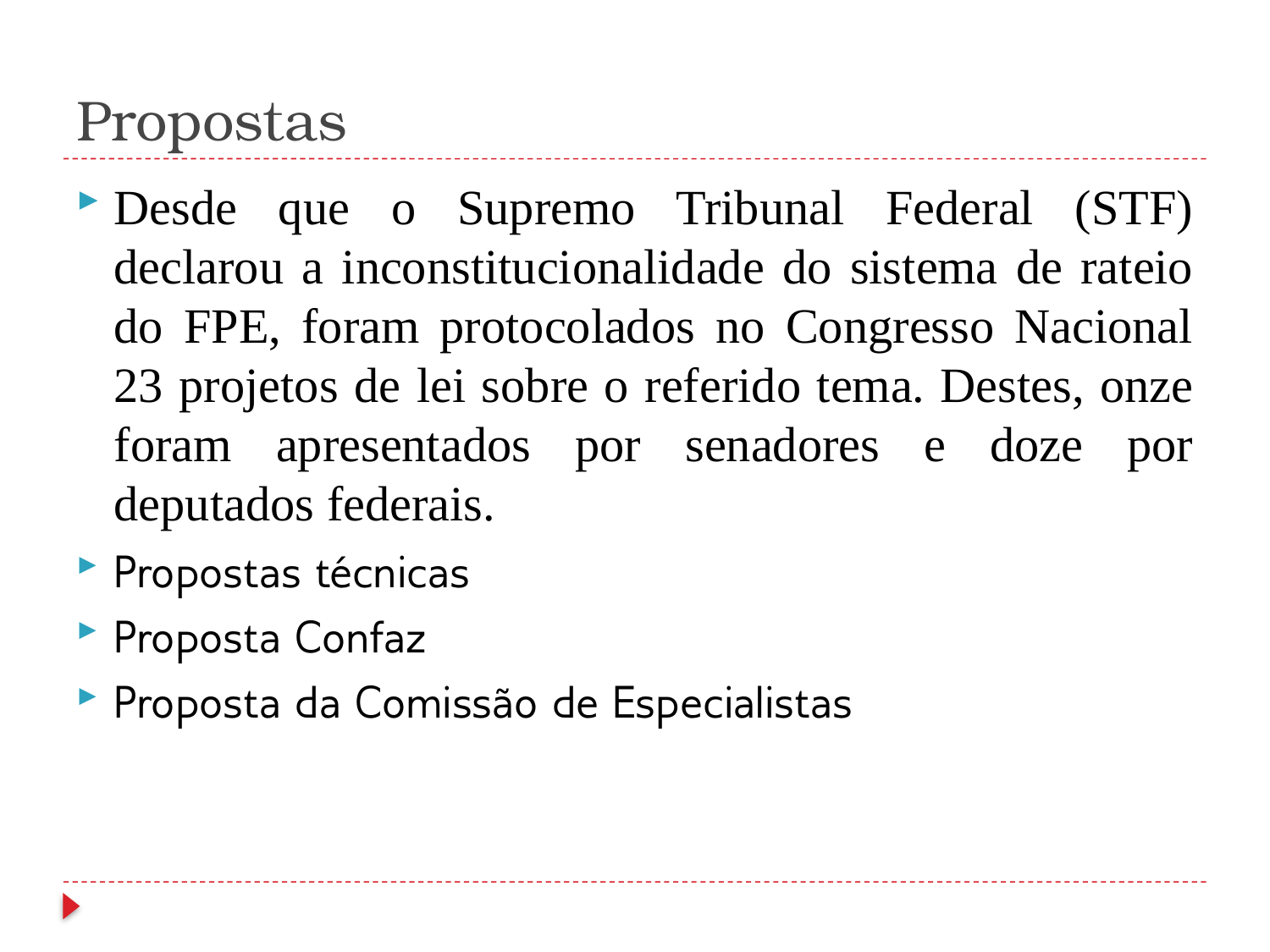

# Propostas
Desde que o Supremo Tribunal Federal (STF) declarou a inconstitucionalidade do sistema de rateio do FPE, foram protocolados no Congresso Nacional 23 projetos de lei sobre o referido tema. Destes, onze foram apresentados por senadores e doze por deputados federais.
Propostas técnicas
Proposta Confaz
Proposta da Comissão de Especialistas